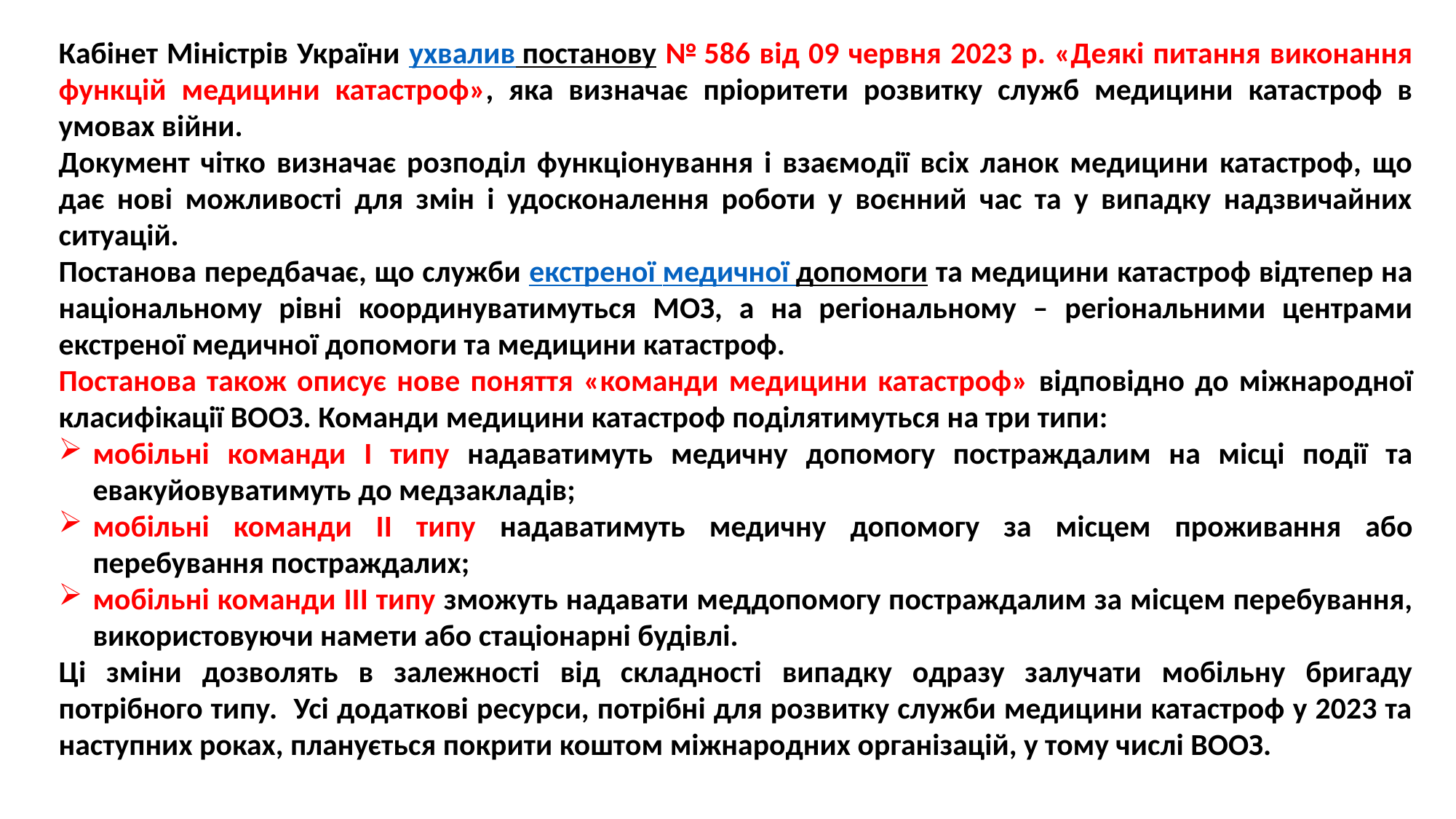

Кабінет Міністрів України ухвалив постанову № 586 від 09 червня 2023 р. «Деякі питання виконання функцій медицини катастроф», яка визначає пріоритети розвитку служб медицини катастроф в умовах війни.
Документ чітко визначає розподіл функціонування і взаємодії всіх ланок медицини катастроф, що дає нові можливості для змін і удосконалення роботи у воєнний час та у випадку надзвичайних ситуацій.
Постанова передбачає, що служби екстреної медичної допомоги та медицини катастроф відтепер на національному рівні координуватимуться МОЗ, а на регіональному – регіональними центрами екстреної медичної допомоги та медицини катастроф.
Постанова також описує нове поняття «команди медицини катастроф» відповідно до міжнародної класифікації ВООЗ. Команди медицини катастроф поділятимуться на три типи:
мобільні команди І типу надаватимуть медичну допомогу постраждалим на місці події та евакуйовуватимуть до медзакладів;
мобільні команди ІІ типу надаватимуть медичну допомогу за місцем проживання або перебування постраждалих;
мобільні команди ІІІ типу зможуть надавати меддопомогу постраждалим за місцем перебування, використовуючи намети або стаціонарні будівлі.
Ці зміни дозволять в залежності від складності випадку одразу залучати мобільну бригаду потрібного типу.  Усі додаткові ресурси, потрібні для розвитку служби медицини катастроф у 2023 та наступних роках, планується покрити коштом міжнародних організацій, у тому числі ВООЗ.